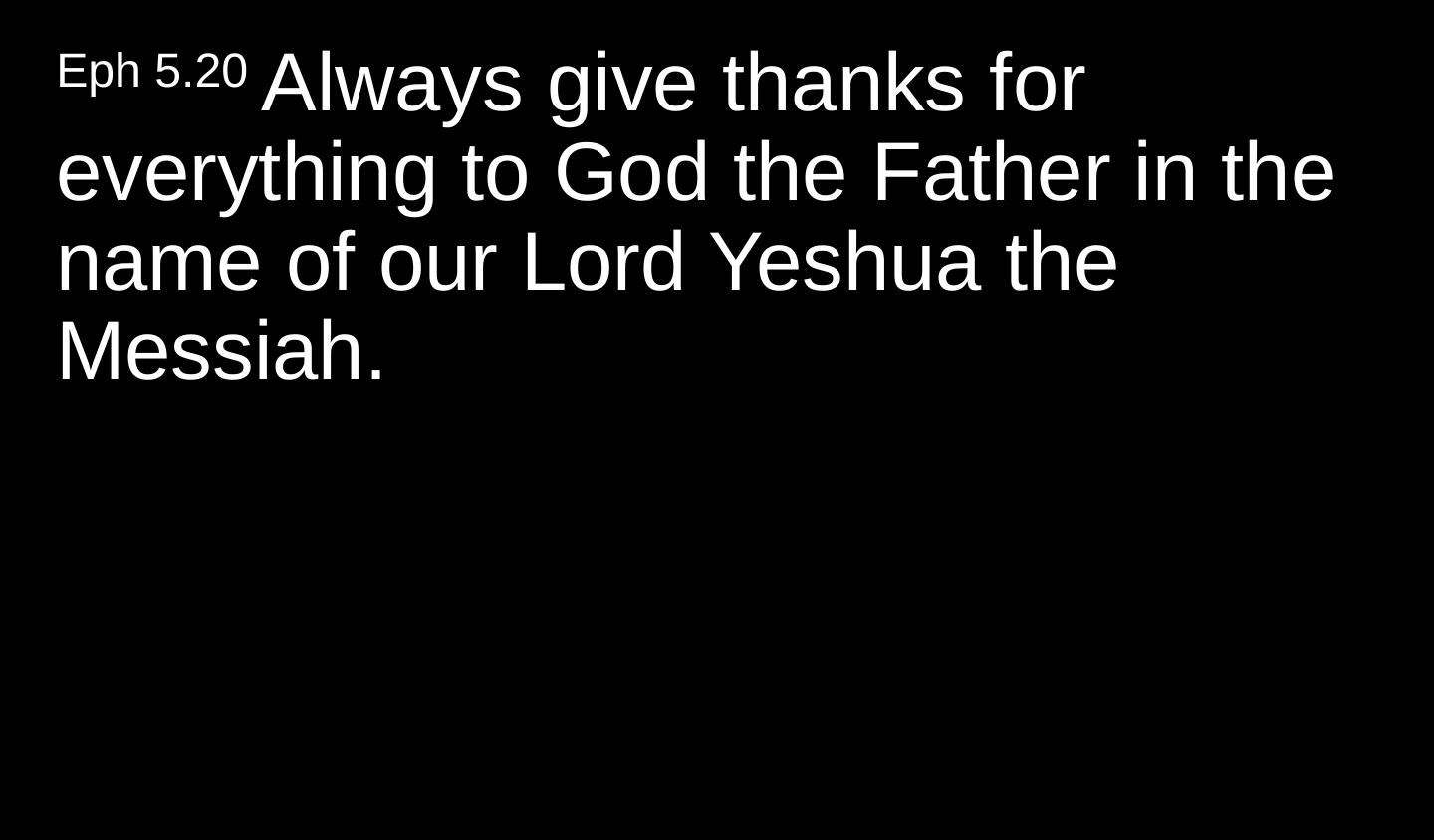

Eph 5.20 Always give thanks for everything to God the Father in the name of our Lord Yeshua the Messiah.